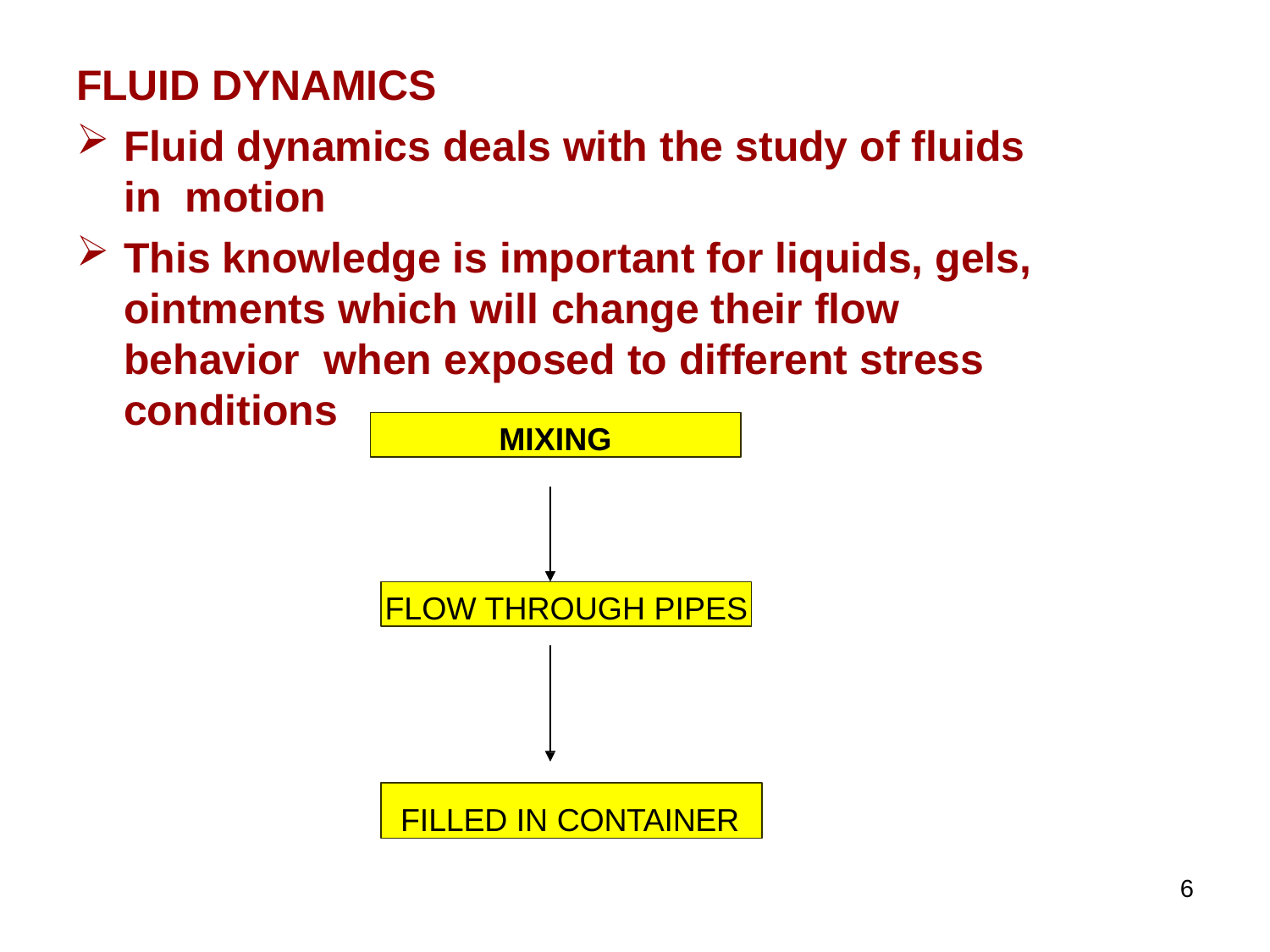

# FLUID DYNAMICS
Fluid dynamics deals with the study of fluids in  motion
This knowledge is important for liquids, gels,  ointments which will change their flow behavior  when exposed to different stress conditions
MIXING

FLOW THROUGH PIPES

FILLED IN CONTAINER
6